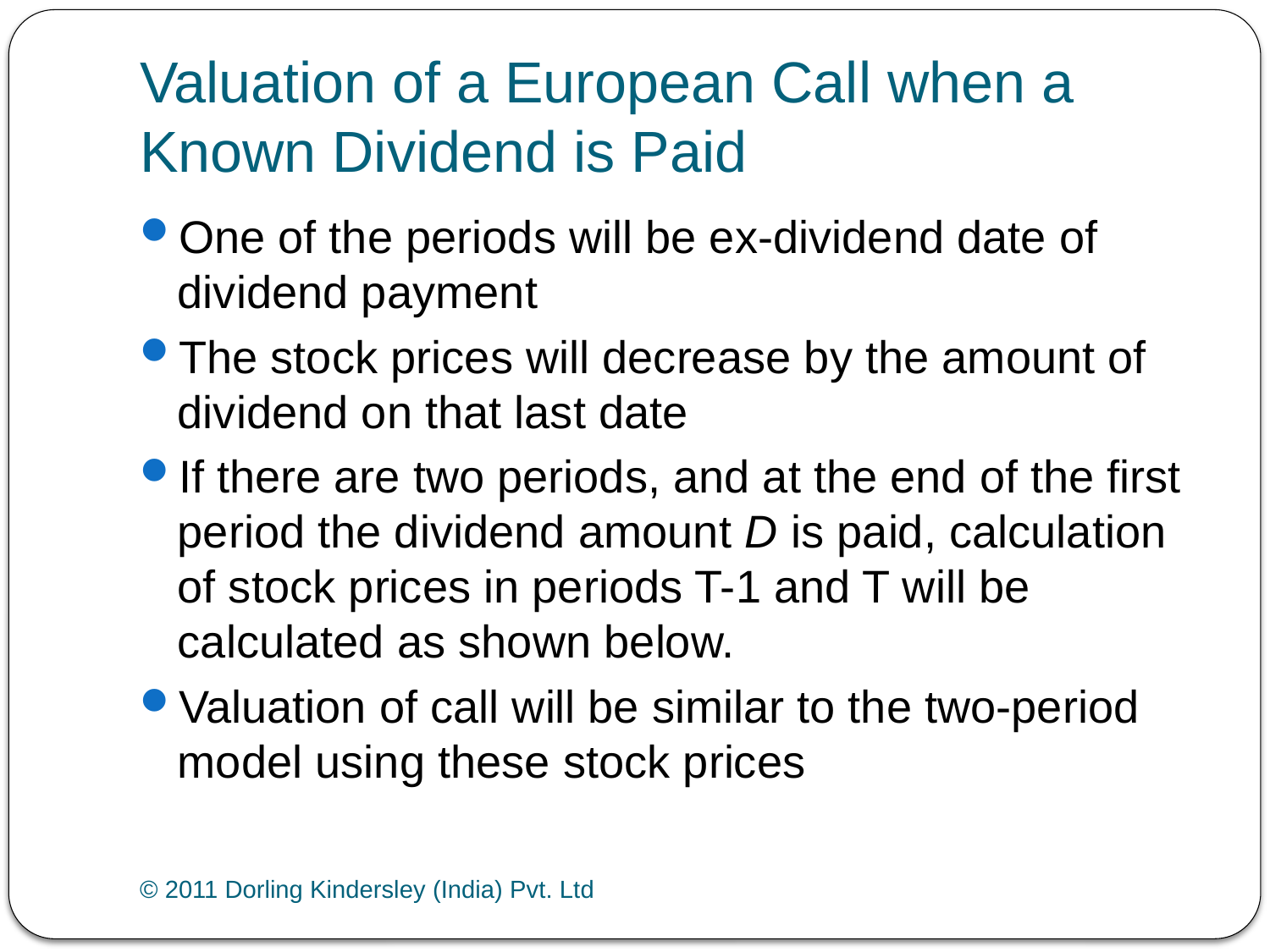

# Valuation of a European Call when a Known Dividend is Paid
One of the periods will be ex-dividend date of dividend payment
The stock prices will decrease by the amount of dividend on that last date
If there are two periods, and at the end of the first period the dividend amount D is paid, calculation of stock prices in periods T-1 and T will be calculated as shown below.
Valuation of call will be similar to the two-period model using these stock prices
© 2011 Dorling Kindersley (India) Pvt. Ltd